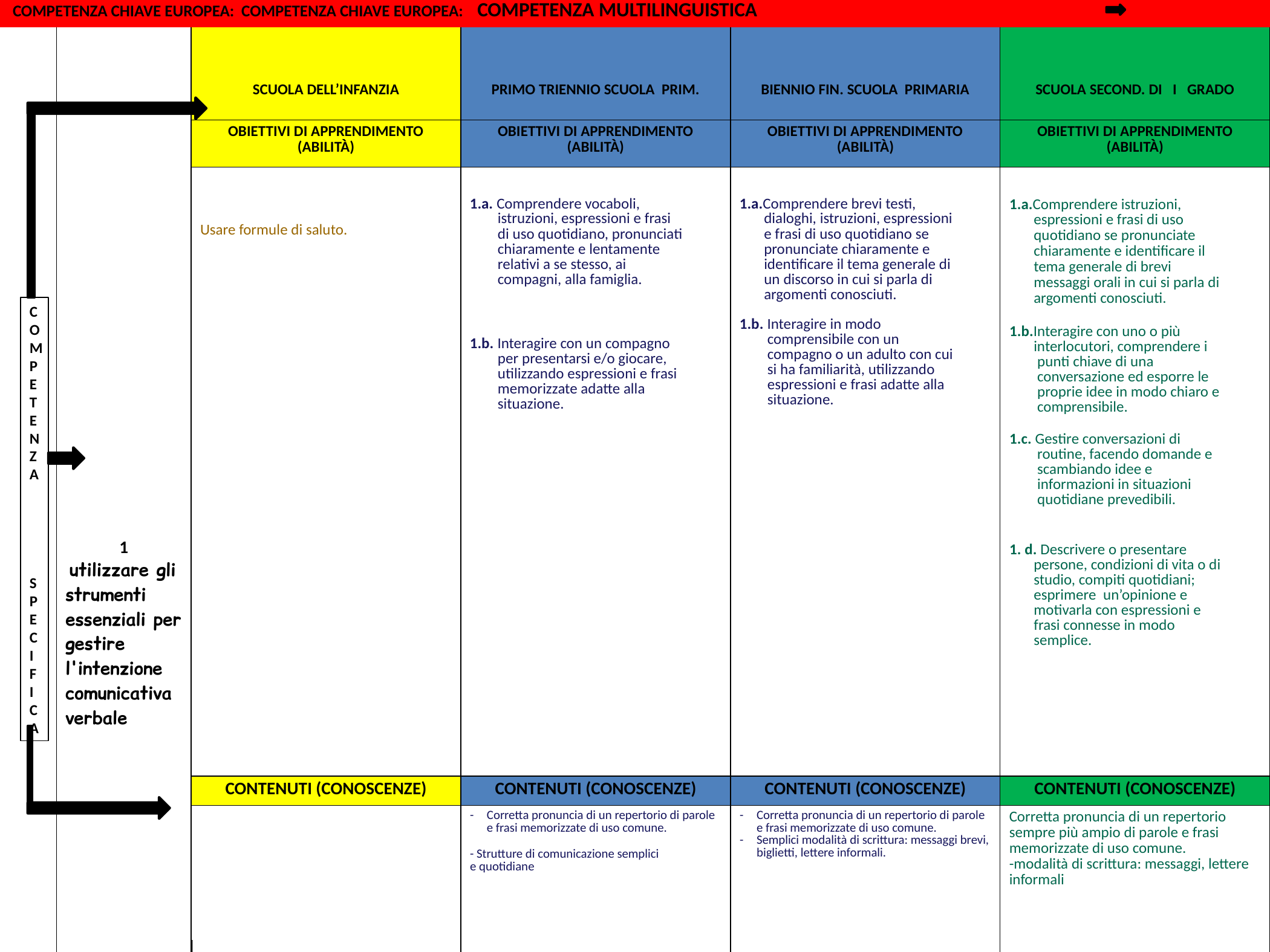

COMPETENZA CHIAVE EUROPEA:  COMPETENZA CHIAVE EUROPEA:    COMPETENZA MULTILINGUISTICA

|  | SCUOLA DELL’INFANZIA | PRIMO TRIENNIO SCUOLA PRIM. | BIENNIO FIN. SCUOLA PRIMARIA | SCUOLA SECOND. DI I GRADO |
| --- | --- | --- | --- | --- |
|  | OBIETTIVI DI APPRENDIMENTO (ABILITÀ) | OBIETTIVI DI APPRENDIMENTO (ABILITÀ) | OBIETTIVI DI APPRENDIMENTO (ABILITÀ) | OBIETTIVI DI APPRENDIMENTO (ABILITÀ) |
| 1 utilizzare gli strumenti essenziali per gestire l'intenzione comunicativa verbale | Usare formule di saluto. | 1.a. Comprendere vocaboli, istruzioni, espressioni e frasi di uso quotidiano, pronunciati chiaramente e lentamente relativi a se stesso, ai compagni, alla famiglia.   1.b. Interagire con un compagno per presentarsi e/o giocare, utilizzando espressioni e frasi memorizzate adatte alla situazione. | 1.a.Comprendere brevi testi, dialoghi, istruzioni, espressioni e frasi di uso quotidiano se pronunciate chiaramente e identificare il tema generale di un discorso in cui si parla di argomenti conosciuti. 1.b. Interagire in modo comprensibile con un compagno o un adulto con cui si ha familiarità, utilizzando espressioni e frasi adatte alla situazione. | 1.a.Comprendere istruzioni, espressioni e frasi di uso quotidiano se pronunciate chiaramente e identificare il tema generale di brevi messaggi orali in cui si parla di argomenti conosciuti. 1.b.Interagire con uno o più interlocutori, comprendere i punti chiave di una conversazione ed esporre le proprie idee in modo chiaro e comprensibile. 1.c. Gestire conversazioni di routine, facendo domande e scambiando idee e informazioni in situazioni quotidiane prevedibili. 1. d. Descrivere o presentare persone, condizioni di vita o di studio, compiti quotidiani; esprimere un’opinione e motivarla con espressioni e frasi connesse in modo semplice. |
|  | CONTENUTI (CONOSCENZE) | CONTENUTI (CONOSCENZE) | CONTENUTI (CONOSCENZE) | CONTENUTI (CONOSCENZE) |
|  |  | Corretta pronuncia di un repertorio di parole e frasi memorizzate di uso comune. - Strutture di comunicazione semplici e quotidiane | Corretta pronuncia di un repertorio di parole e frasi memorizzate di uso comune. Semplici modalità di scrittura: messaggi brevi, biglietti, lettere informali. | Corretta pronuncia di un repertorio sempre più ampio di parole e frasi memorizzate di uso comune. -modalità di scrittura: messaggi, lettere informali |

COMPETENZA

SPECIFICA